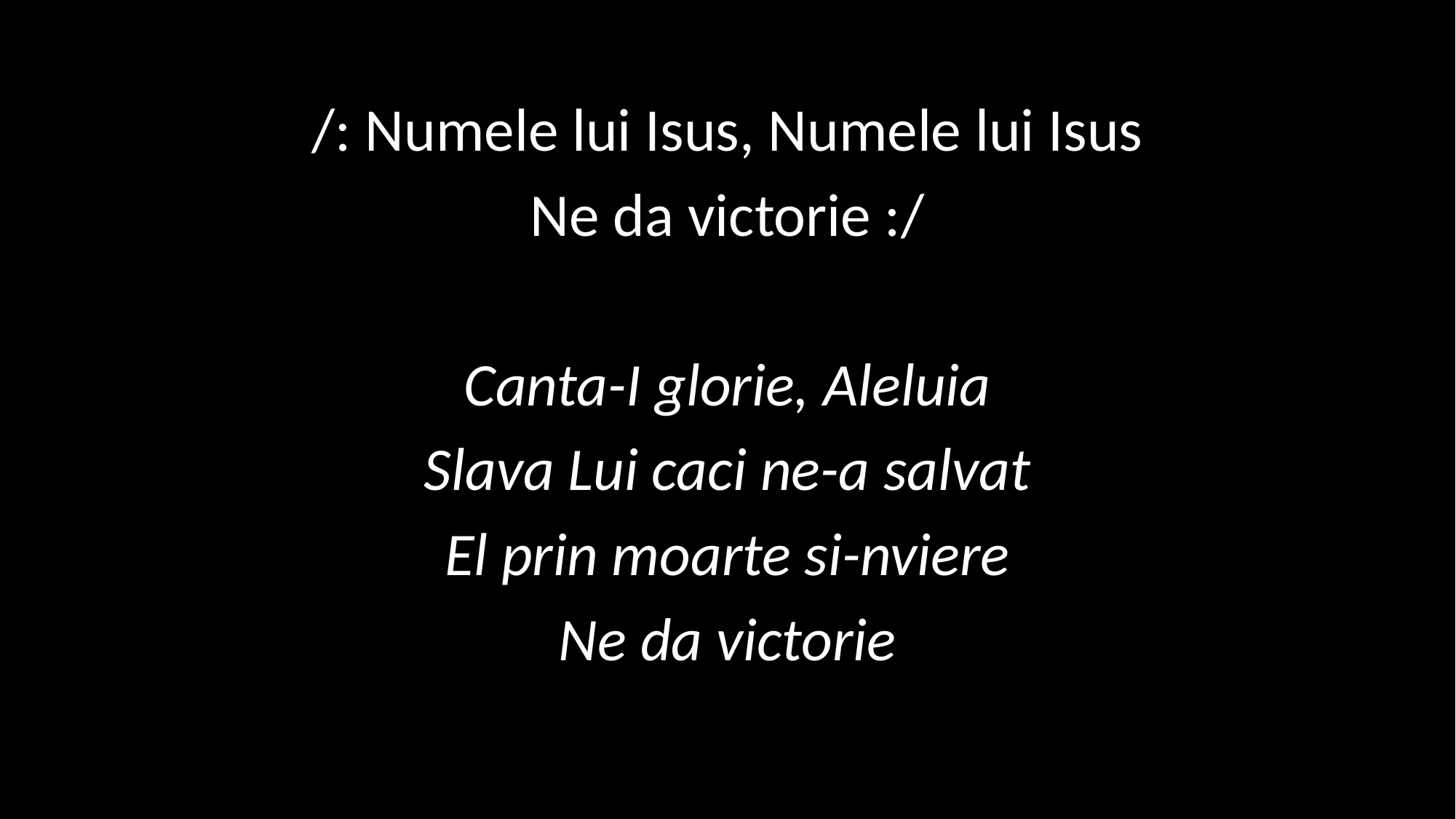

/: Numele lui Isus, Numele lui Isus
Ne da victorie :/

Canta-I glorie, Aleluia
Slava Lui caci ne-a salvat
El prin moarte si-nviere
Ne da victorie